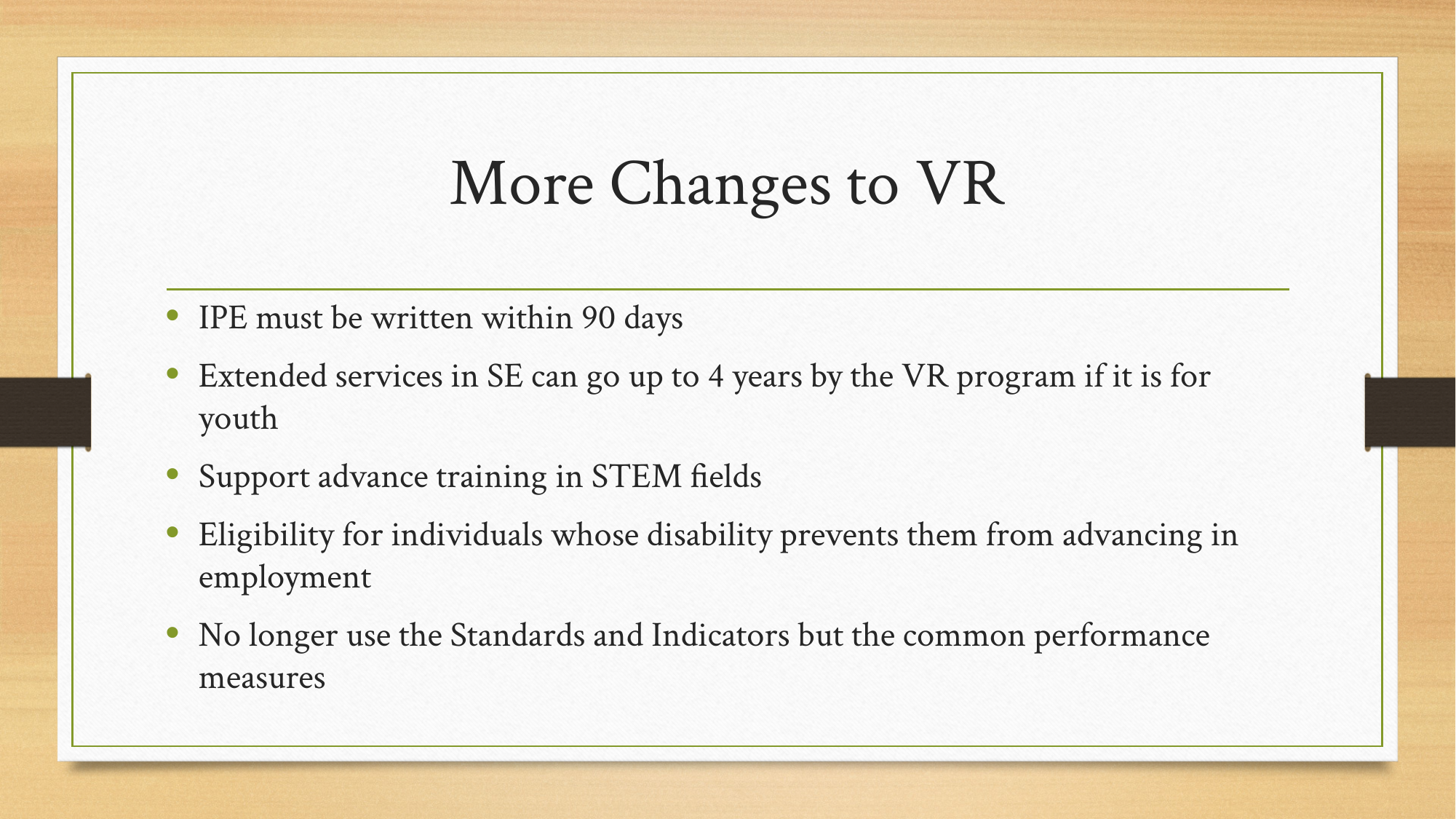

# More Changes to VR
IPE must be written within 90 days
Extended services in SE can go up to 4 years by the VR program if it is for youth
Support advance training in STEM fields
Eligibility for individuals whose disability prevents them from advancing in employment
No longer use the Standards and Indicators but the common performance measures